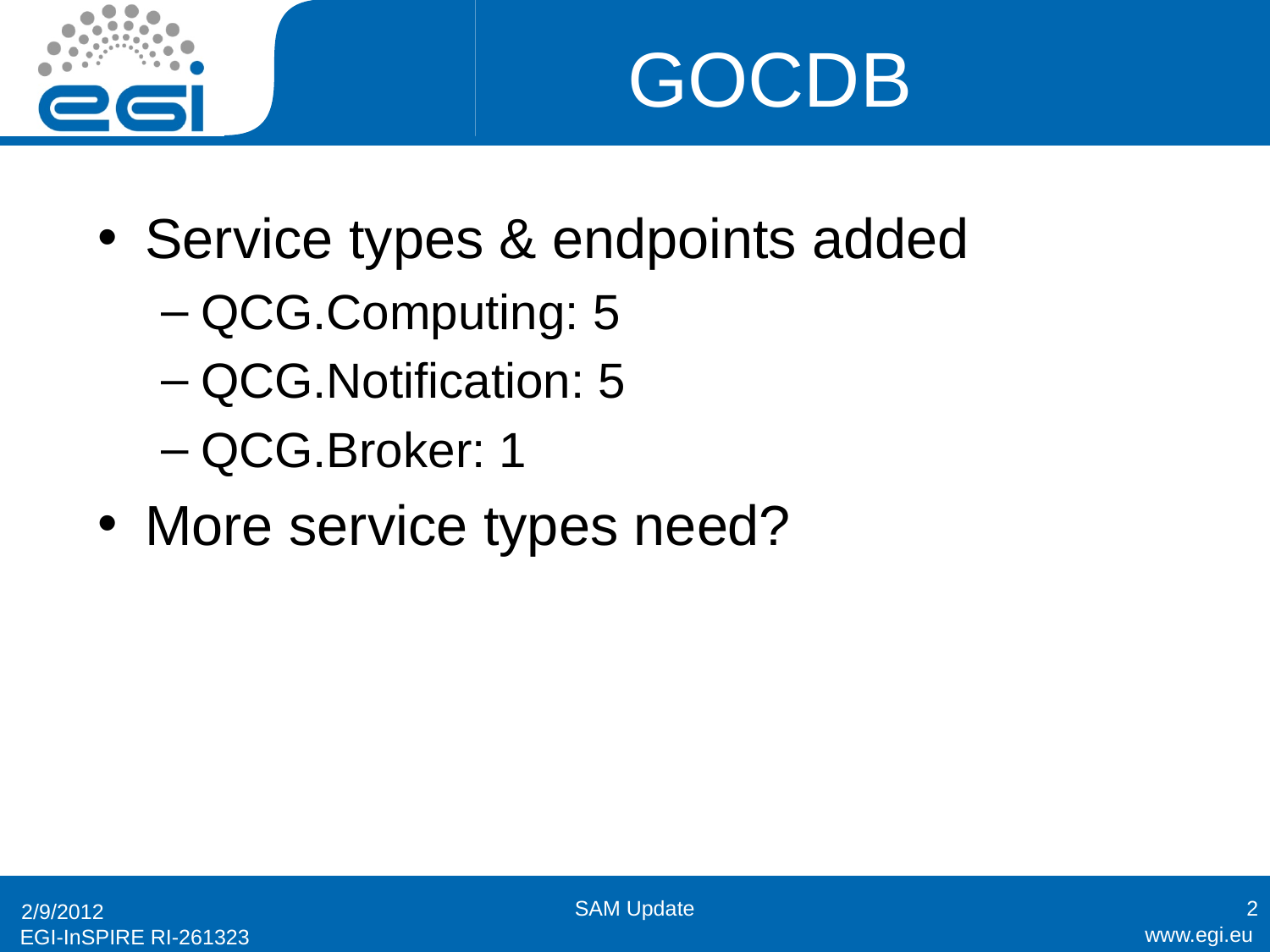

# GOCDB
Service types & endpoints added
QCG.Computing: 5
QCG.Notification: 5
QCG.Broker: 1
More service types need?
SAM Update
2
2/9/2012